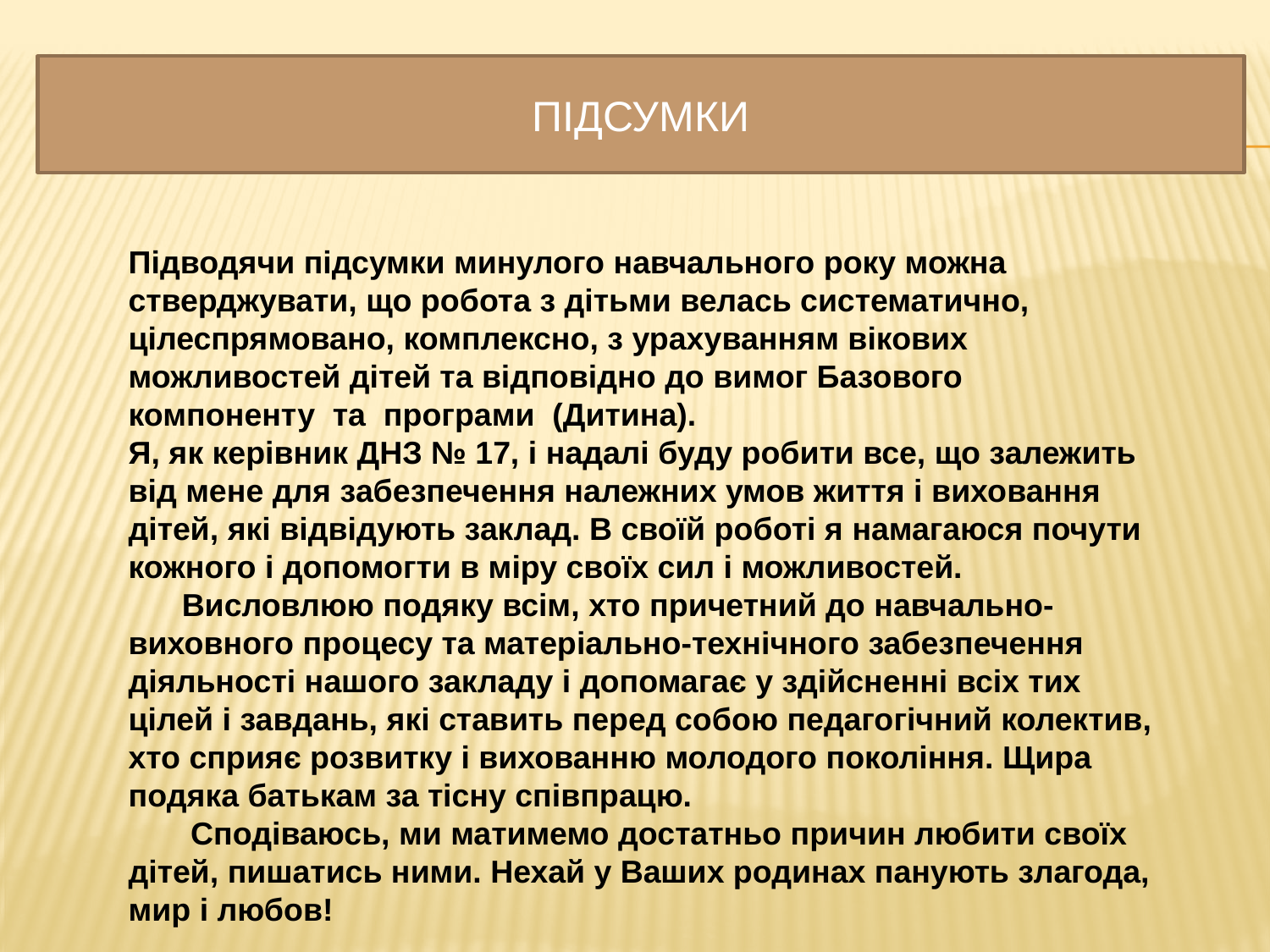

ПІДСУМКИ
Підводячи підсумки минулого навчального року можна стверджувати, що робота з дітьми велась систематично, цілеспрямовано, комплексно, з урахуванням вікових можливостей дітей та відповідно до вимог Базового компоненту  та  програми  (Дитина).
Я, як керівник ДНЗ № 17, і надалі буду робити все, що залежить від мене для забезпечення належних умов життя і виховання дітей, які відвідують заклад. В своїй роботі я намагаюся почути кожного і допомогти в міру своїх сил і можливостей.
      Висловлюю подяку всім, хто причетний до навчально-виховного процесу та матеріально-технічного забезпечення діяльності нашого закладу і допомагає у здійсненні всіх тих цілей і завдань, які ставить перед собою педагогічний колектив, хто сприяє розвитку і вихованню молодого покоління. Щира подяка батькам за тісну співпрацю.
       Сподіваюсь, ми матимемо достатньо причин любити своїх дітей, пишатись ними. Нехай у Ваших родинах панують злагода, мир і любов!